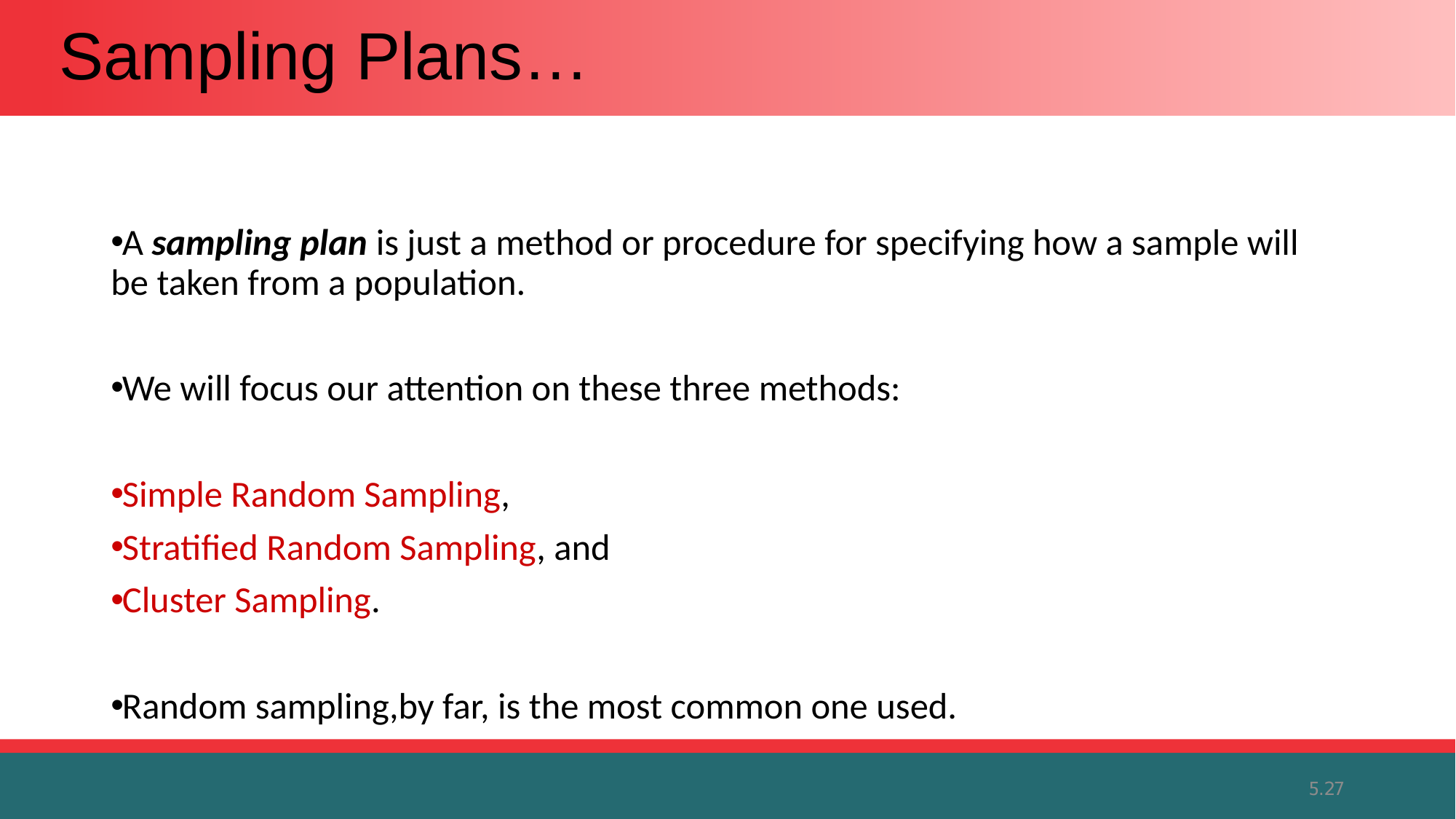

# Sampling Plans…
A sampling plan is just a method or procedure for specifying how a sample will be taken from a population.

We will focus our attention on these three methods:

Simple Random Sampling,
Stratified Random Sampling, and
Cluster Sampling.

Random sampling,by far, is the most common one used.
5.27